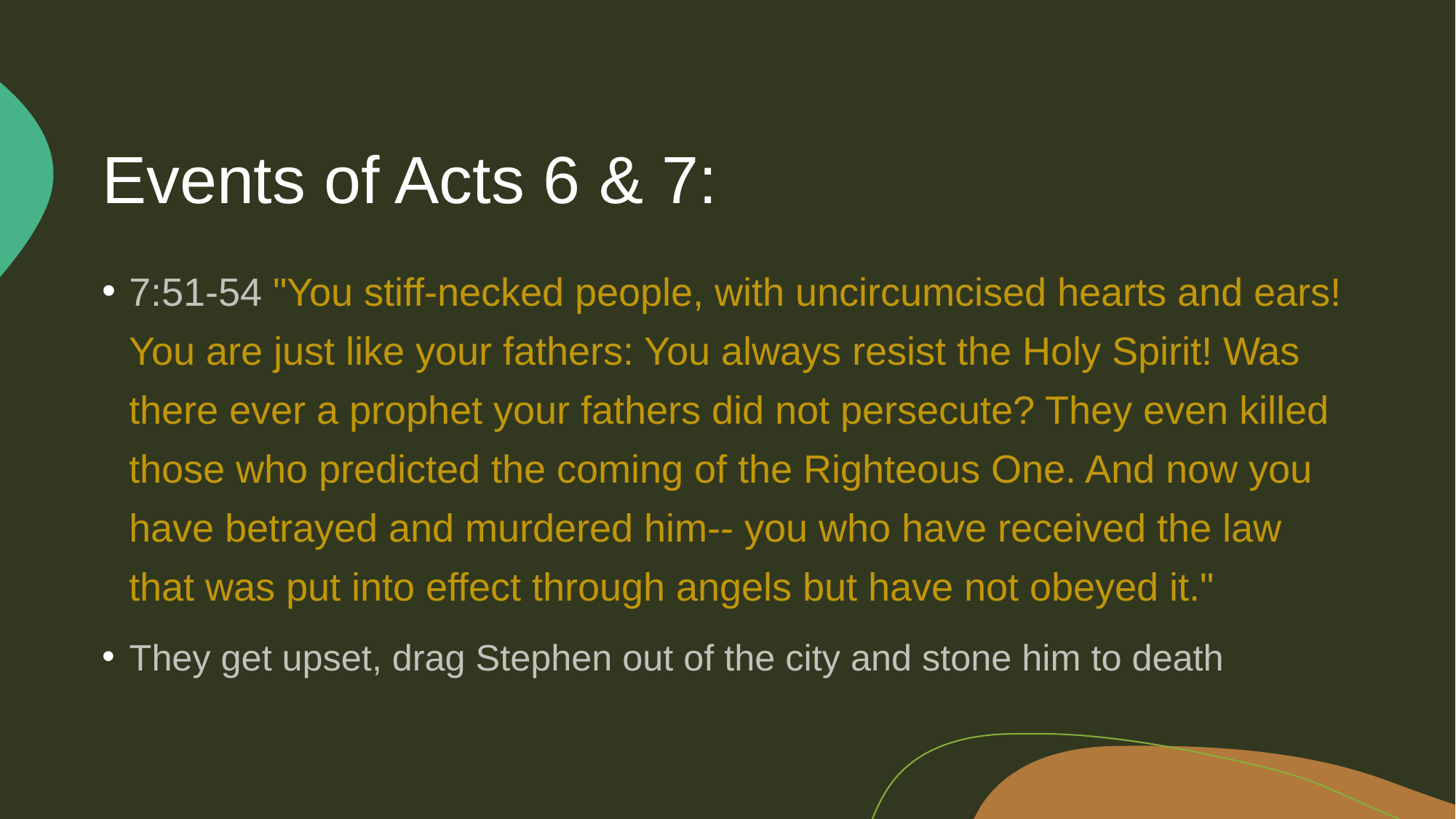

# Events of Acts 6 & 7:
7:51-54 "You stiff-necked people, with uncircumcised hearts and ears! You are just like your fathers: You always resist the Holy Spirit! Was there ever a prophet your fathers did not persecute? They even killed those who predicted the coming of the Righteous One. And now you have betrayed and murdered him-- you who have received the law that was put into effect through angels but have not obeyed it."
They get upset, drag Stephen out of the city and stone him to death